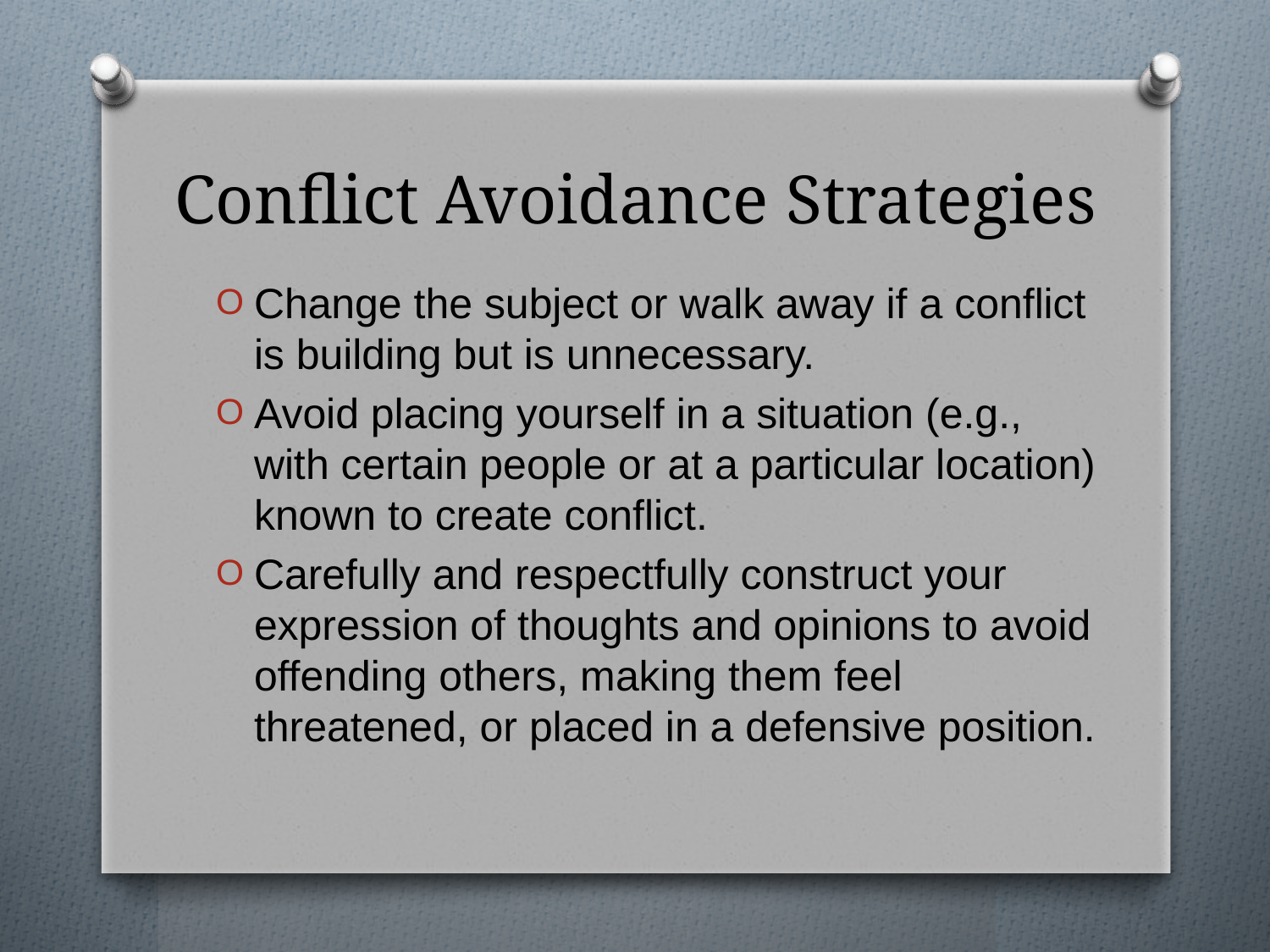

# Conflict Avoidance Strategies
Change the subject or walk away if a conflict is building but is unnecessary.
Avoid placing yourself in a situation (e.g., with certain people or at a particular location) known to create conflict.
Carefully and respectfully construct your expression of thoughts and opinions to avoid offending others, making them feel threatened, or placed in a defensive position.